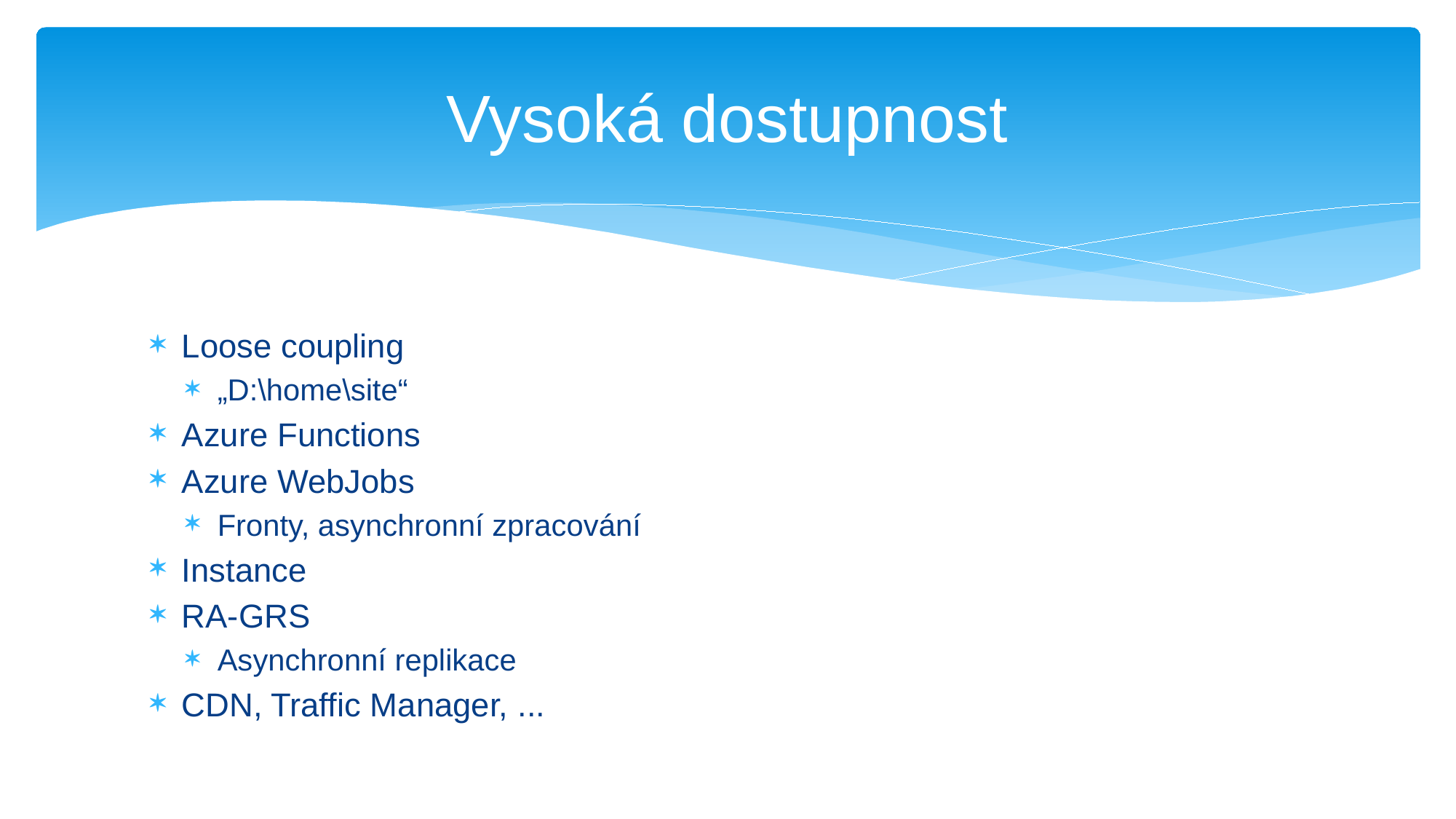

# Vysoká dostupnost
Loose coupling
„D:\home\site“
Azure Functions
Azure WebJobs
Fronty, asynchronní zpracování
Instance
RA-GRS
Asynchronní replikace
CDN, Traffic Manager, ...